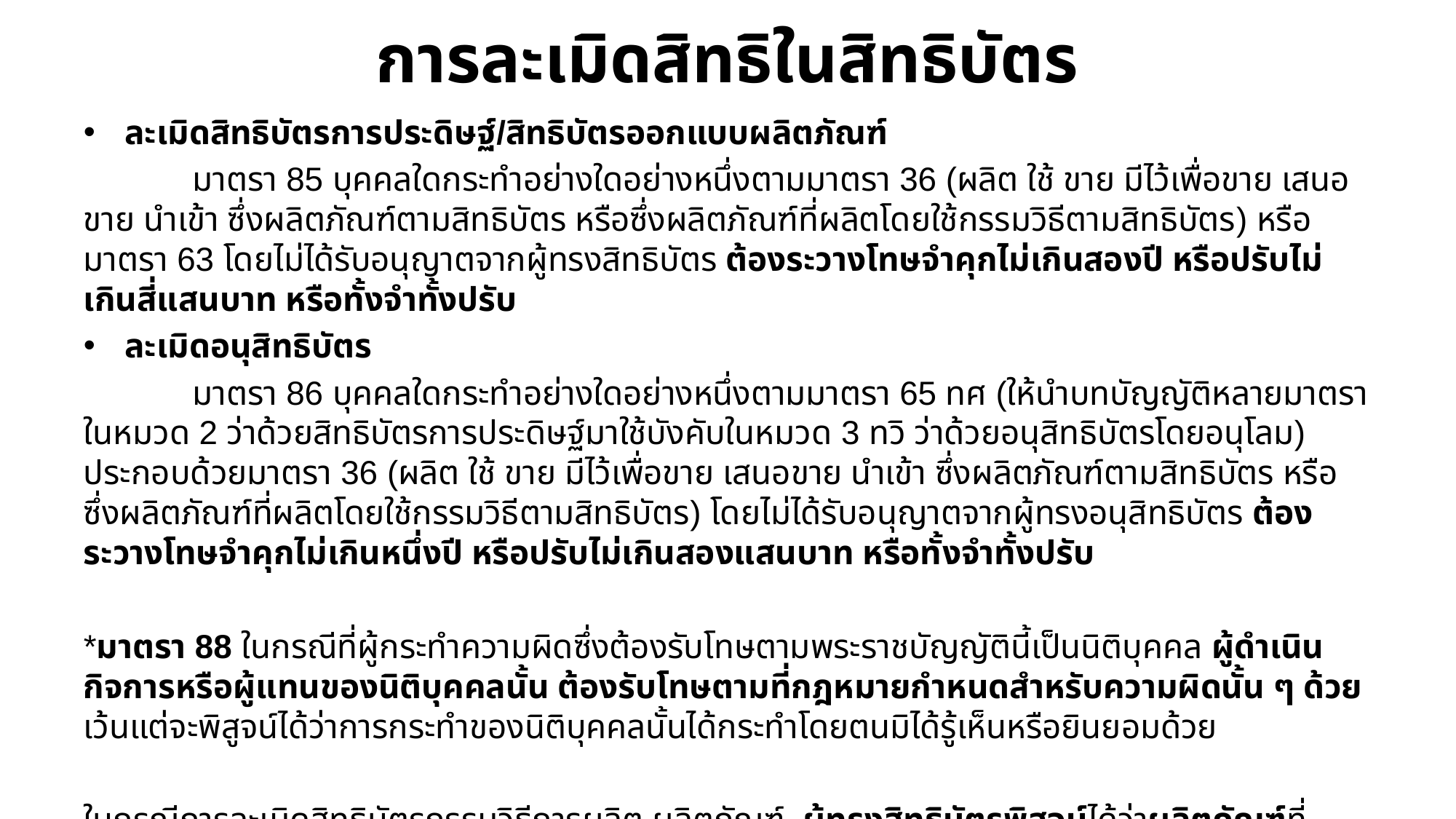

# การละเมิดสิทธิในสิทธิบัตร
ละเมิดสิทธิบัตรการประดิษฐ์/สิทธิบัตรออกแบบผลิตภัณฑ์
	มาตรา 85 บุคคลใดกระทำอย่างใดอย่างหนึ่งตามมาตรา 36 (ผลิต ใช้ ขาย มีไว้เพื่อขาย เสนอขาย นำเข้า ซึ่งผลิตภัณฑ์ตามสิทธิบัตร หรือซึ่งผลิตภัณฑ์ที่ผลิตโดยใช้กรรมวิธีตามสิทธิบัตร) หรือมาตรา 63 โดยไม่ได้รับอนุญาตจากผู้ทรงสิทธิบัตร ต้องระวางโทษจำคุกไม่เกินสองปี หรือปรับไม่เกินสี่แสนบาท หรือทั้งจำทั้งปรับ
ละเมิดอนุสิทธิบัตร
	มาตรา 86 บุคคลใดกระทำอย่างใดอย่างหนึ่งตามมาตรา 65 ทศ (ให้นำบทบัญญัติหลายมาตราในหมวด 2 ว่าด้วยสิทธิบัตรการประดิษฐ์มาใช้บังคับในหมวด 3 ทวิ ว่าด้วยอนุสิทธิบัตรโดยอนุโลม) ประกอบด้วยมาตรา 36 (ผลิต ใช้ ขาย มีไว้เพื่อขาย เสนอขาย นำเข้า ซึ่งผลิตภัณฑ์ตามสิทธิบัตร หรือซึ่งผลิตภัณฑ์ที่ผลิตโดยใช้กรรมวิธีตามสิทธิบัตร) โดยไม่ได้รับอนุญาตจากผู้ทรงอนุสิทธิบัตร ต้องระวางโทษจำคุกไม่เกินหนึ่งปี หรือปรับไม่เกินสองแสนบาท หรือทั้งจำทั้งปรับ

*มาตรา 88 ในกรณีที่ผู้กระทำความผิดซึ่งต้องรับโทษตามพระราชบัญญัตินี้เป็นนิติบุคคล ผู้ดำเนินกิจการหรือผู้แทนของนิติบุคคลนั้น ต้องรับโทษตามที่กฎหมายกำหนดสำหรับความผิดนั้น ๆ ด้วย เว้นแต่จะพิสูจน์ได้ว่าการกระทำของนิติบุคคลนั้นได้กระทำโดยตนมิได้รู้เห็นหรือยินยอมด้วย

ในกรณีการละเมิดสิทธิบัตรกรรมวิธีการผลิต ผลิตภัณฑ์  ผู้ทรงสิทธิบัตรพิสูจน์ได้ว่าผลิตภัณฑ์ที่จำเลยผลิต มีลักษณะเช่นเดียวกันหรือคล้ายกันกับผลิตภัณฑ์ที่ผลิตโดยใช้กรรมวิธีของผู้ทรงสิทธิบัตร ให้สันนิษฐานไว้ก่อนว่าจำเลยได้ใช้กรรมวิธีของผู้ทรงสิทธิบัตร(ม.77)